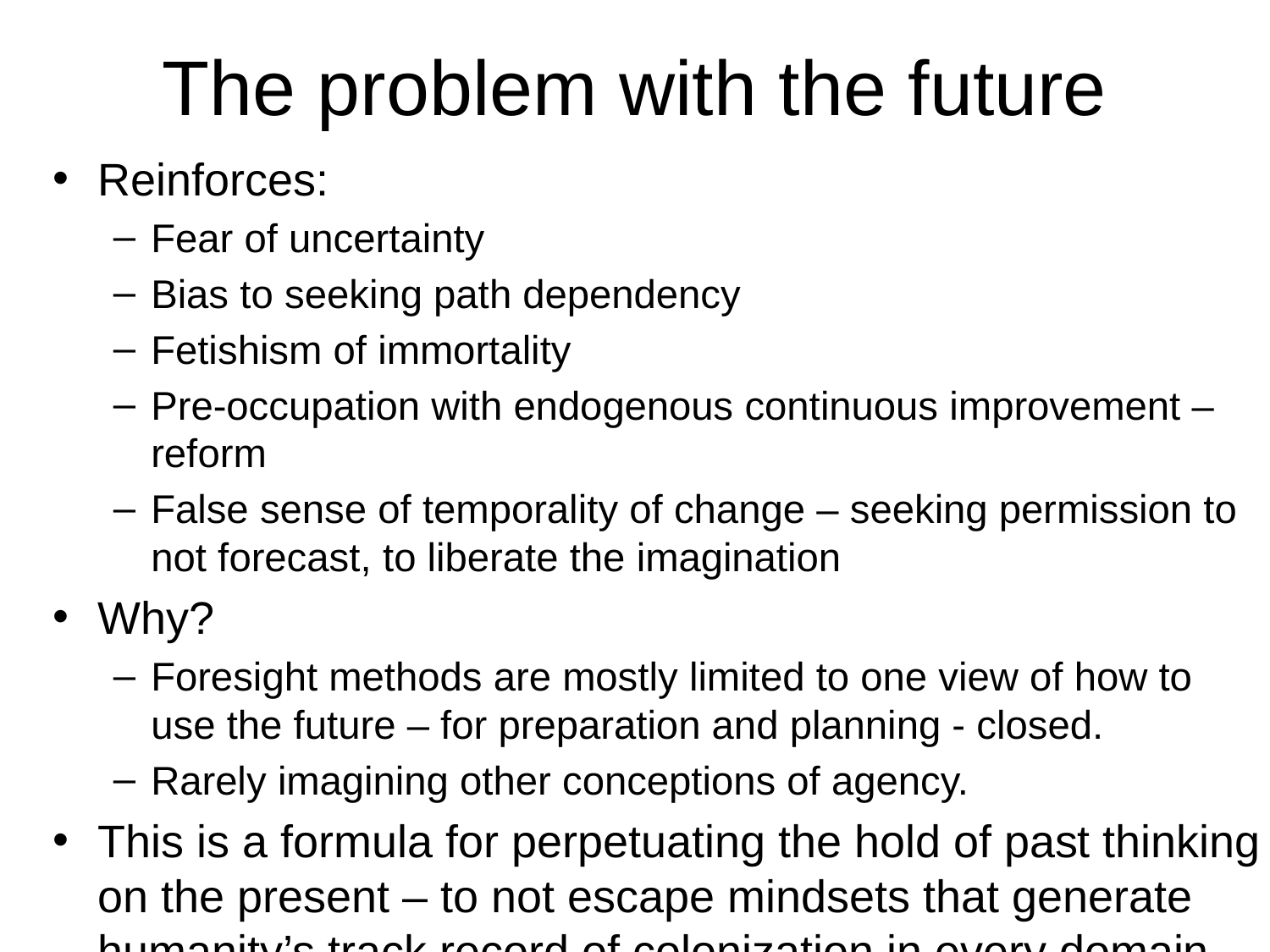

# The problem with the future
Reinforces:
Fear of uncertainty
Bias to seeking path dependency
Fetishism of immortality
Pre-occupation with endogenous continuous improvement – reform
False sense of temporality of change – seeking permission to not forecast, to liberate the imagination
Why?
Foresight methods are mostly limited to one view of how to use the future – for preparation and planning - closed.
Rarely imagining other conceptions of agency.
This is a formula for perpetuating the hold of past thinking on the present – to not escape mindsets that generate humanity’s track record of colonization in every domain.